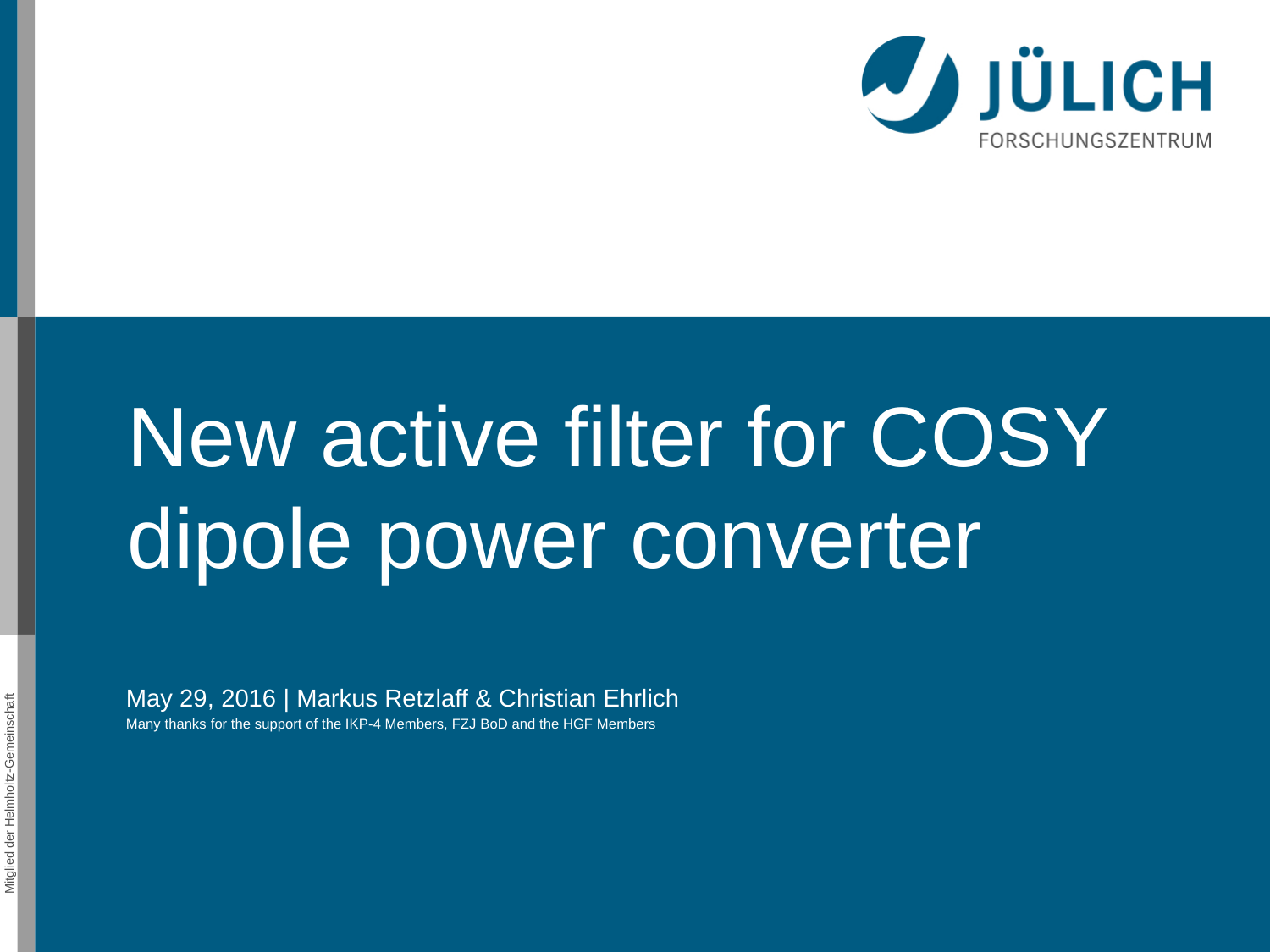

# New active filter for COSY dipole power converter
May 29, 2016 | Markus Retzlaff & Christian Ehrlich
Many thanks for the support of the IKP-4 Members, FZJ BoD and the HGF Members